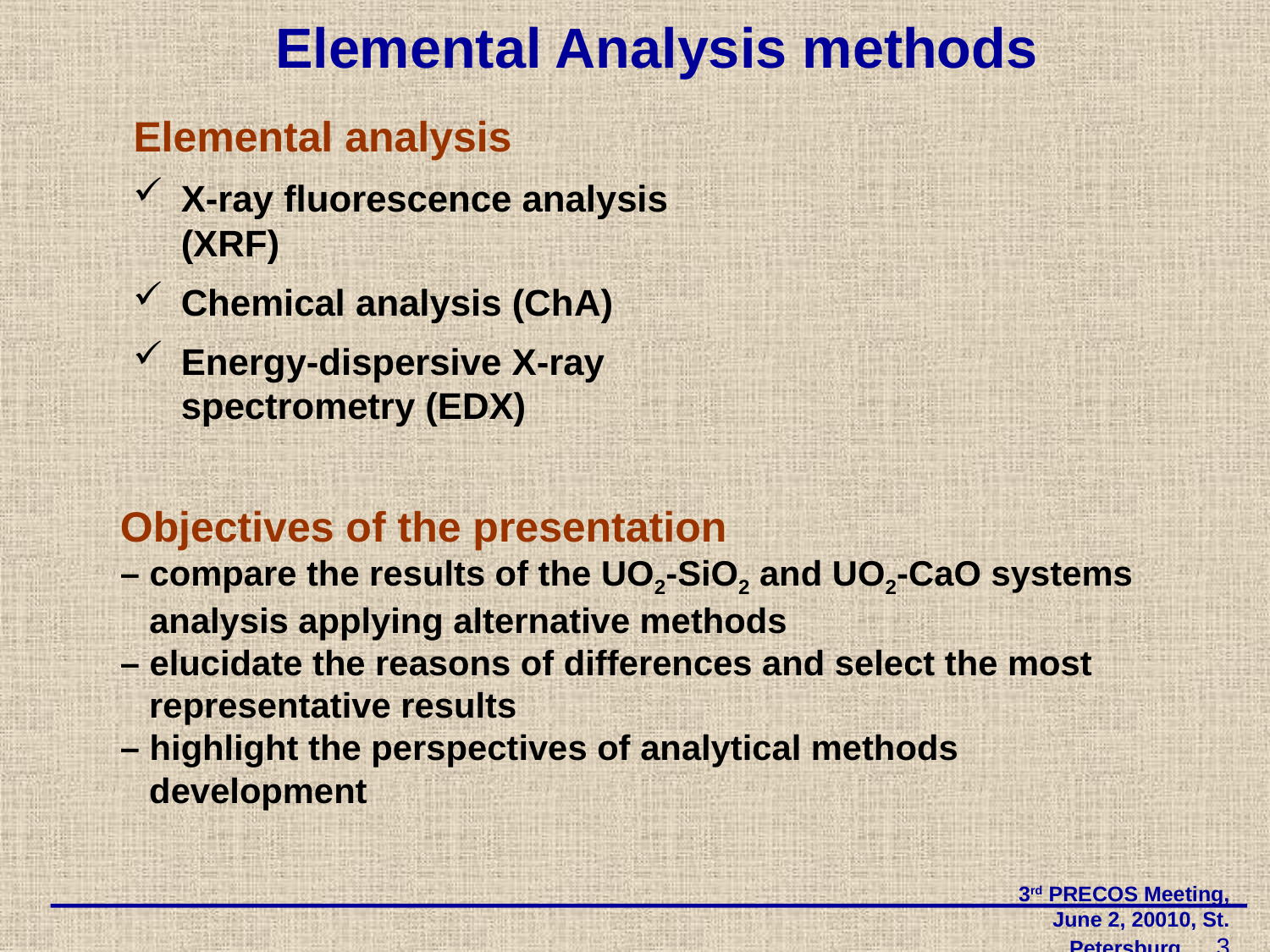

# Elemental Analysis methods
Elemental analysis
X-ray fluorescence analysis  (XRF)
Chemical analysis (ChА)
Energy-dispersive X-ray spectrometry (EDX)
Objectives of the presentation
– compare the results of the UO2-SiO2 and UO2-CaO systems
   analysis applying alternative methods
– elucidate the reasons of differences and select the most
   representative results
– highlight the perspectives of analytical methods
   development
3rd PRECOS Meeting, June 2, 20010, St. Petersburg     3